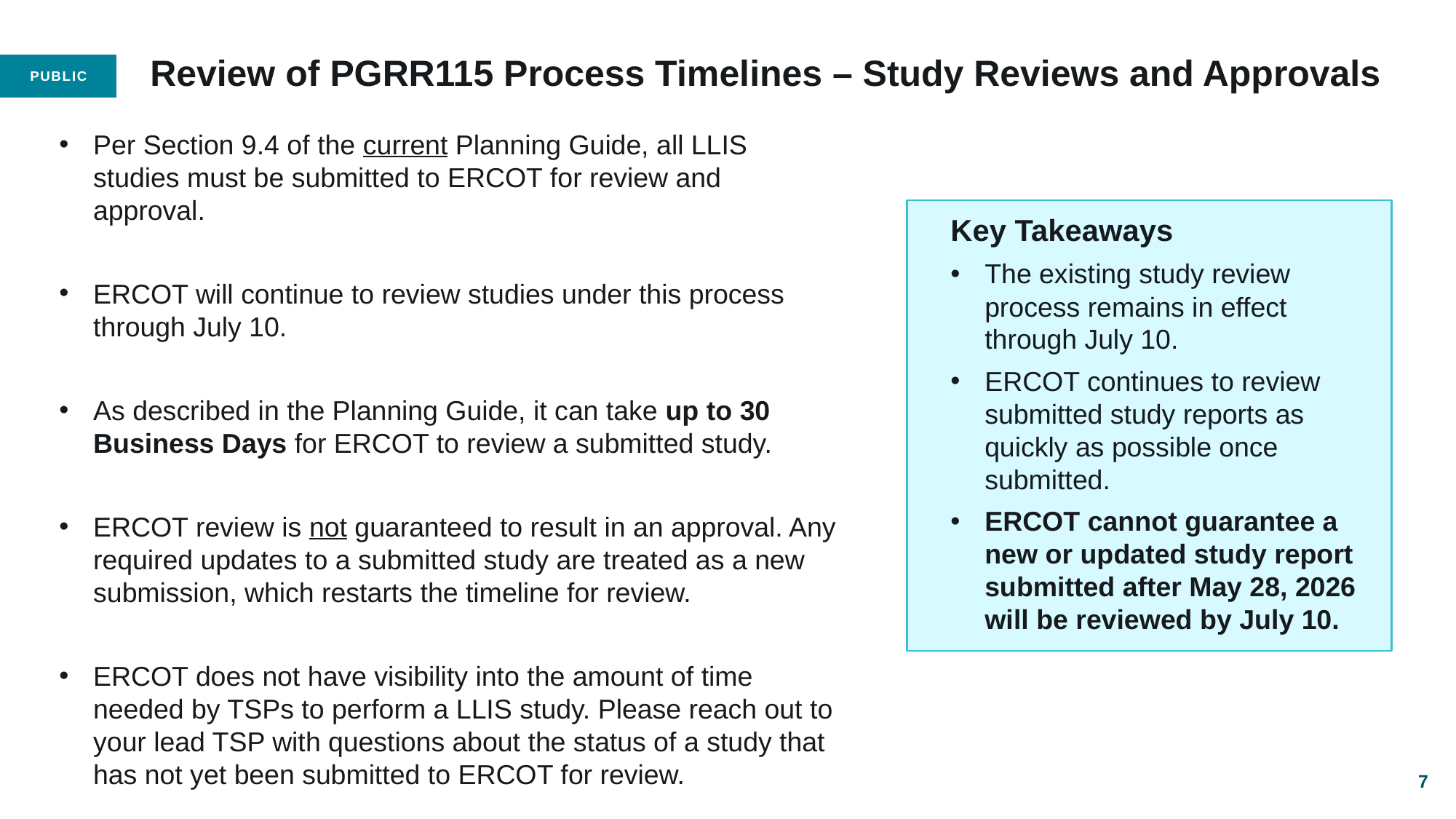

# Review of PGRR115 Process Timelines – Study Reviews and Approvals
Per Section 9.4 of the current Planning Guide, all LLIS studies must be submitted to ERCOT for review and approval.

ERCOT will continue to review studies under this process through July 10.

As described in the Planning Guide, it can take up to 30 Business Days for ERCOT to review a submitted study.

ERCOT review is not guaranteed to result in an approval. Any required updates to a submitted study are treated as a new submission, which restarts the timeline for review.

ERCOT does not have visibility into the amount of time needed by TSPs to perform a LLIS study. Please reach out to your lead TSP with questions about the status of a study that has not yet been submitted to ERCOT for review.

Key Takeaways
The existing study review process remains in effect through July 10.
ERCOT continues to review submitted study reports as quickly as possible once submitted.
ERCOT cannot guarantee a new or updated study report submitted after May 28, 2026 will be reviewed by July 10.
7